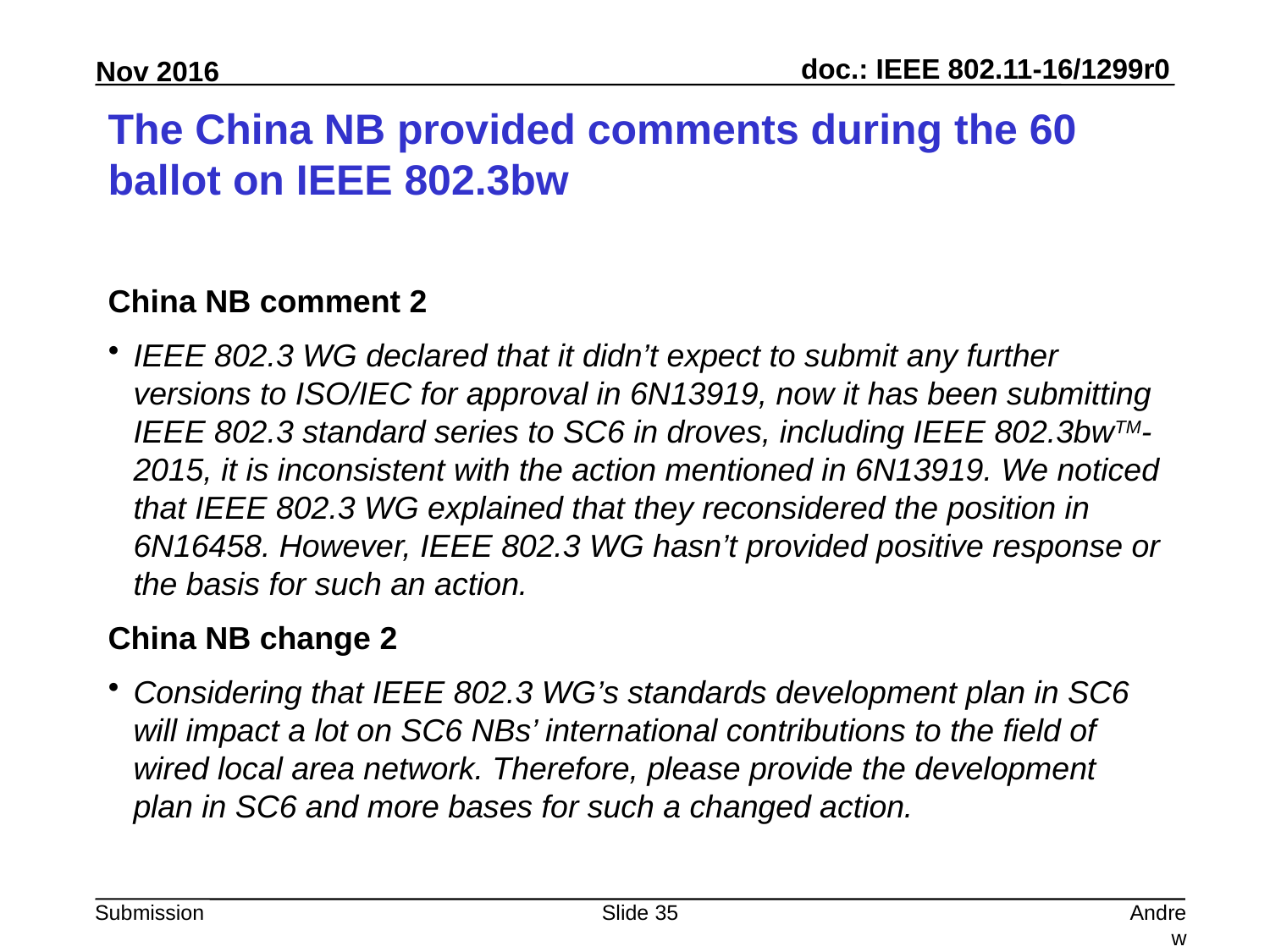

# The China NB provided comments during the 60 ballot on IEEE 802.3bw
China NB comment 2
IEEE 802.3 WG declared that it didn’t expect to submit any further versions to ISO/IEC for approval in 6N13919, now it has been submitting IEEE 802.3 standard series to SC6 in droves, including IEEE 802.3bwTM-2015, it is inconsistent with the action mentioned in 6N13919. We noticed that IEEE 802.3 WG explained that they reconsidered the position in 6N16458. However, IEEE 802.3 WG hasn’t provided positive response or the basis for such an action.
China NB change 2
Considering that IEEE 802.3 WG’s standards development plan in SC6 will impact a lot on SC6 NBs’ international contributions to the field of wired local area network. Therefore, please provide the development plan in SC6 and more bases for such a changed action.

Slide 35
Andrew Myles, Cisco